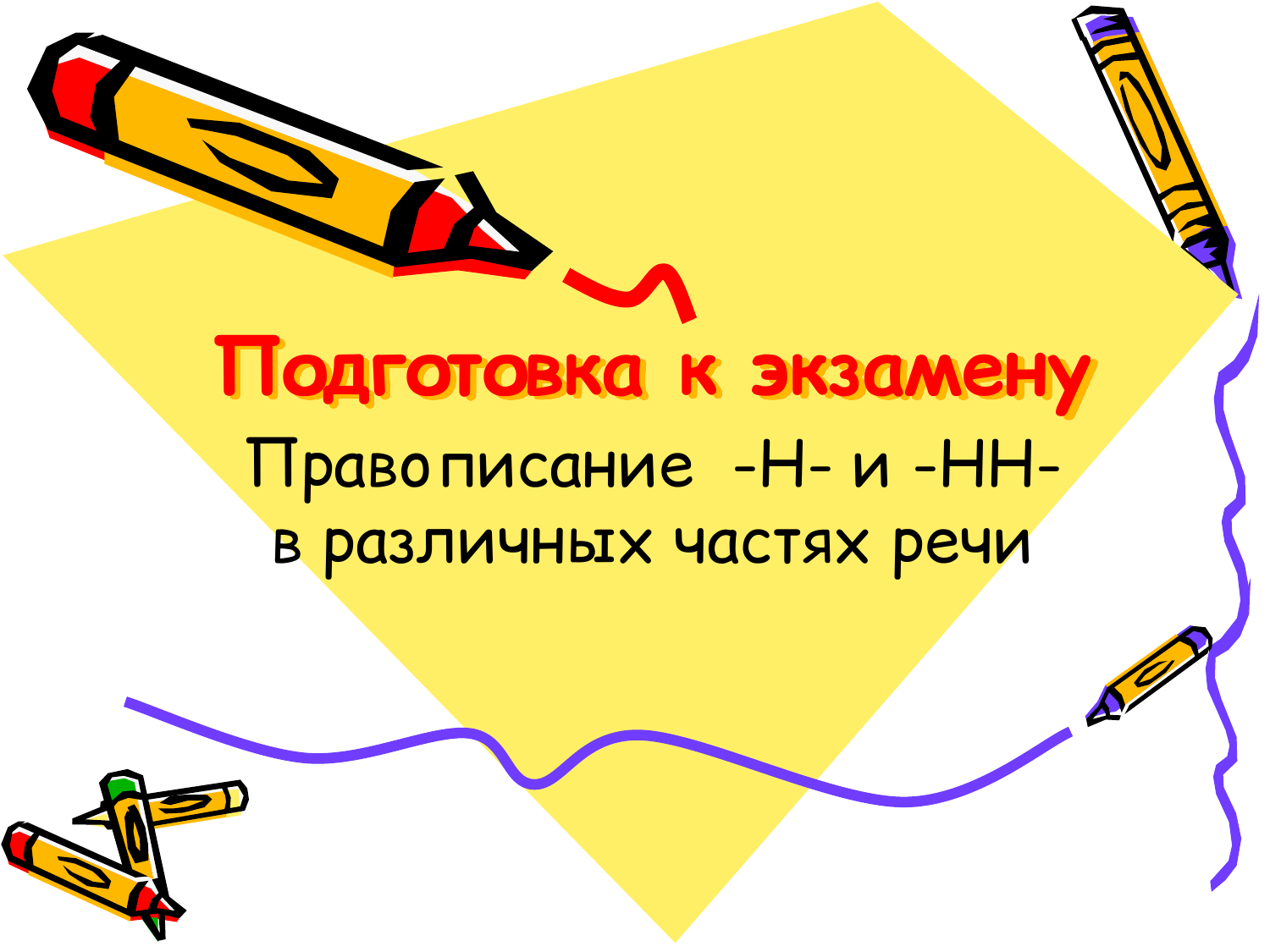

# Подготовка к экзамену
Правописание  -Н- и -НН- в различных частях речи